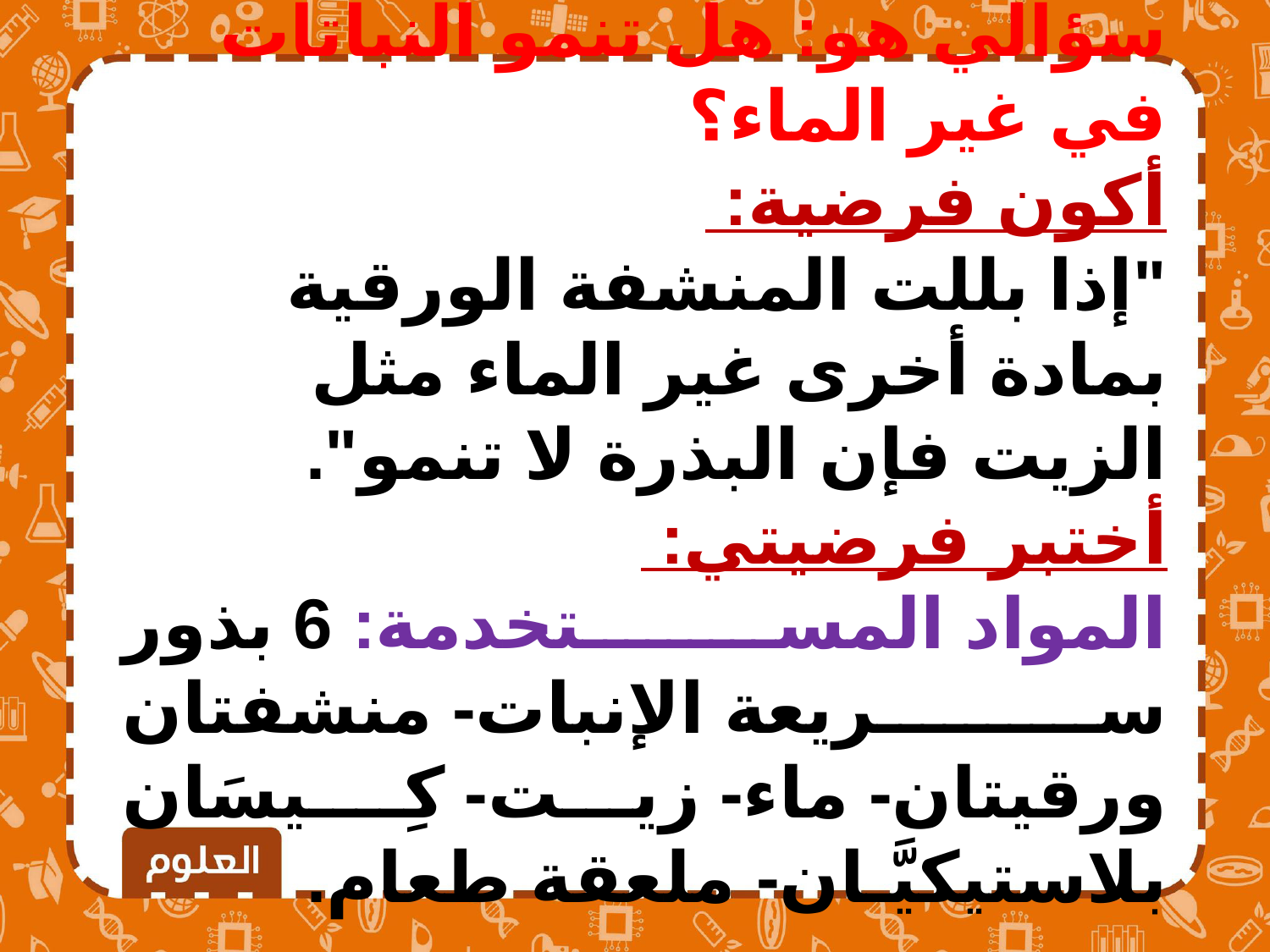

سؤالي هو: هل تنمو النباتات في غير الماء؟
أكون فرضية:
"إذا بللت المنشفة الورقية بمادة أخرى غير الماء مثل الزيت فإن البذرة لا تنمو".
أختبر فرضيتي:
المواد المستخدمة: 6 بذور سريعة الإنبات- منشفتان ورقيتان- ماء- زيت- كِـيسَان بلاستيكيَّـان- ملعقة طعام.